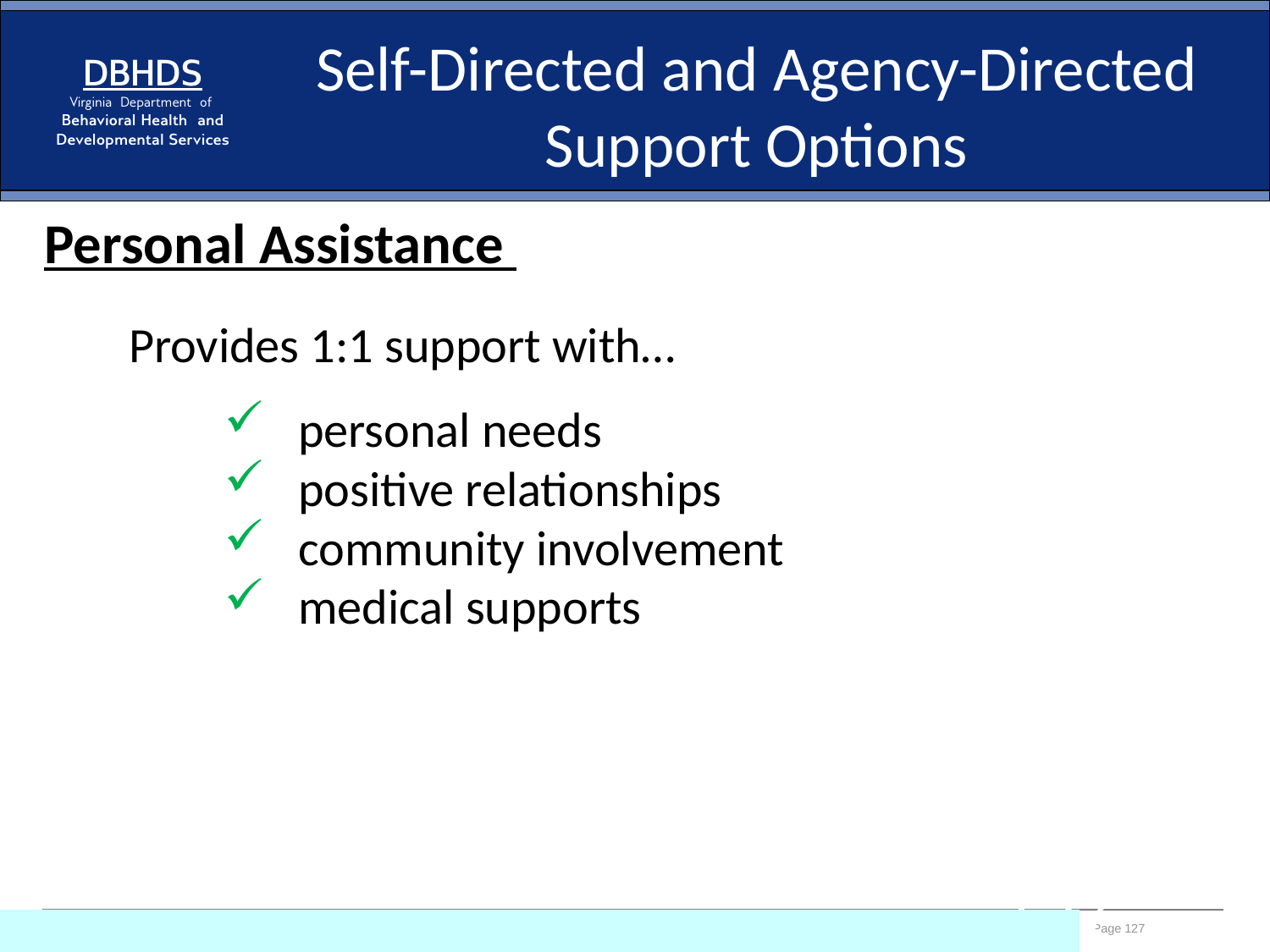

Self-Directed and Agency-Directed Support Options
Personal Assistance
Provides 1:1 support with…

personal needs
positive relationships
community involvement
medical supports

127